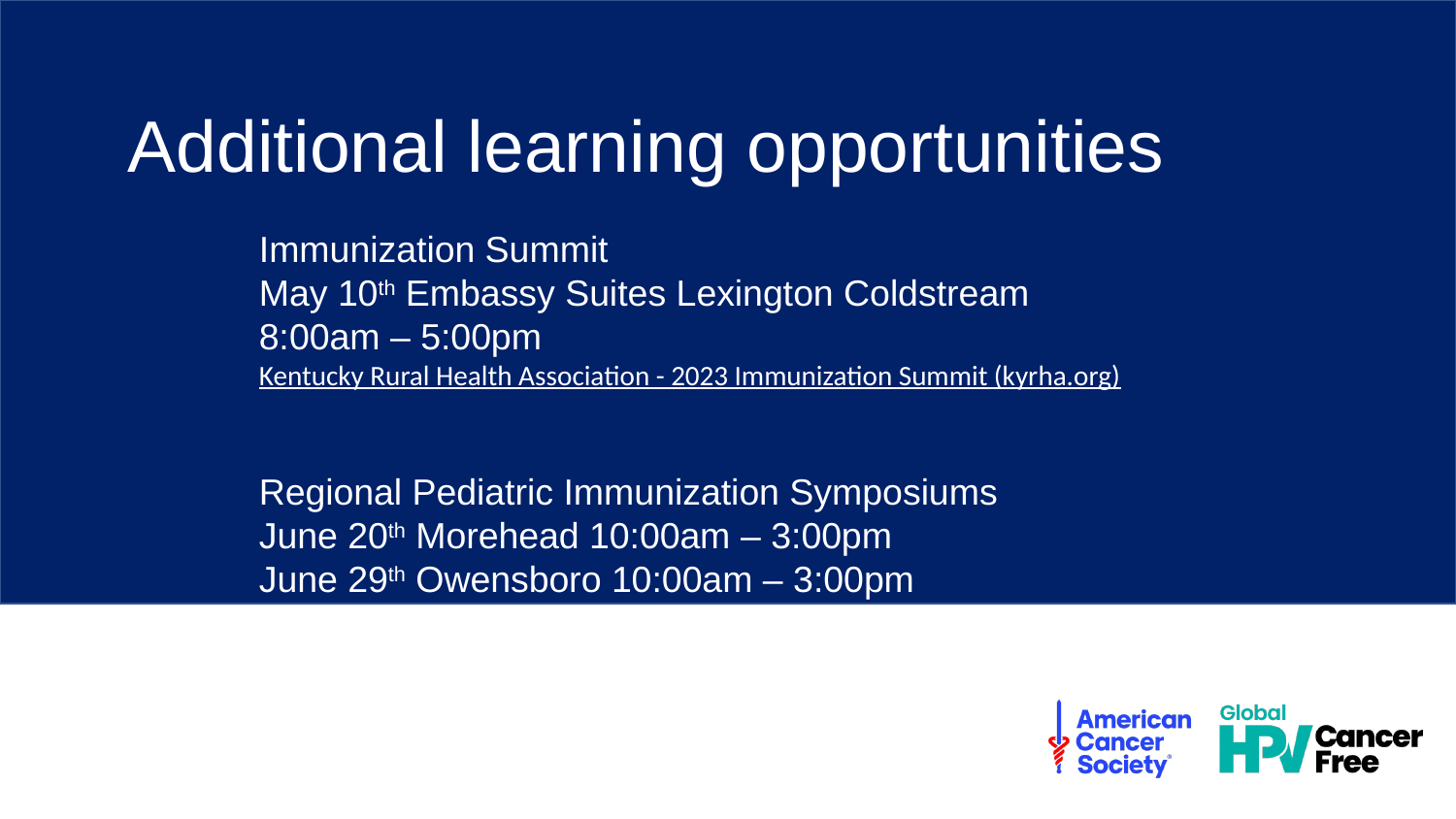

Additional learning opportunities
Immunization Summit
May 10th Embassy Suites Lexington Coldstream
8:00am – 5:00pm
Kentucky Rural Health Association - 2023 Immunization Summit (kyrha.org)

Regional Pediatric Immunization Symposiums
June 20th Morehead 10:00am – 3:00pm
June 29th Owensboro 10:00am – 3:00pm